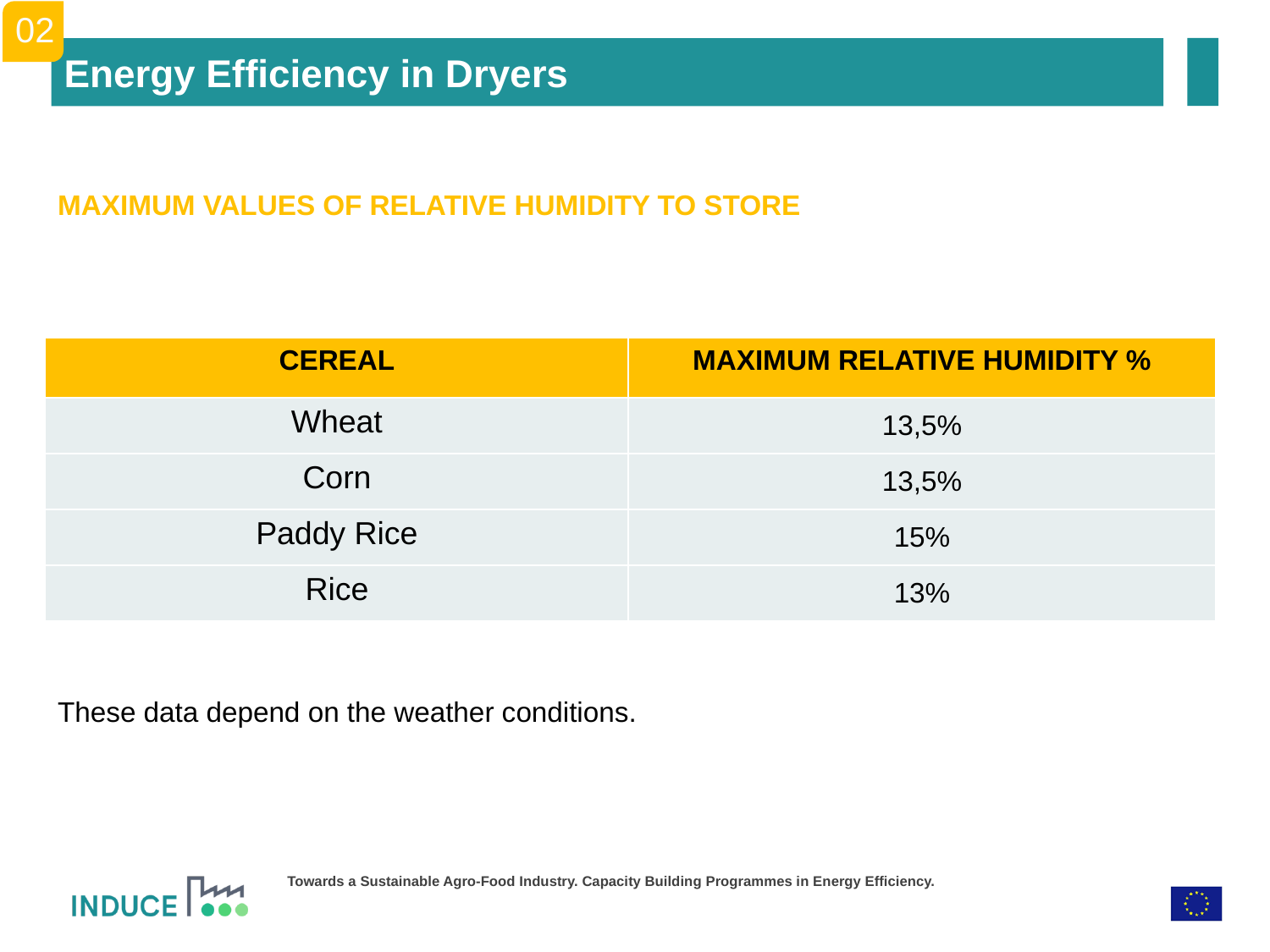

02

Energy Efficiency in Dryers
MAXIMUM VALUES OF RELATIVE HUMIDITY TO STORE

These data depend on the weather conditions.

| CEREAL | MAXIMUM RELATIVE HUMIDITY % |
| --- | --- |
| Wheat | 13,5% |
| Corn | 13,5% |
| Paddy Rice | 15% |
| Rice | 13% |